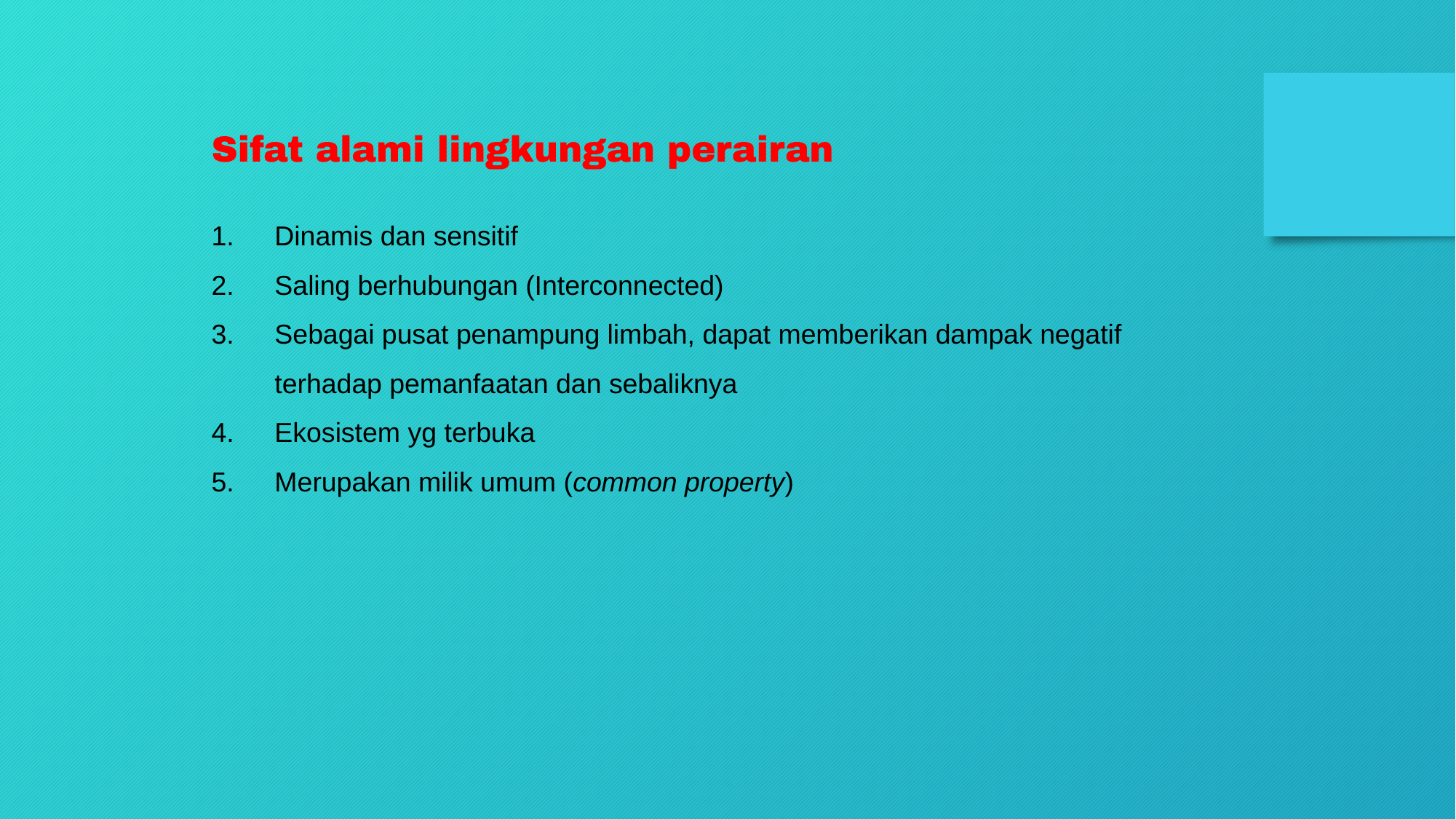

Sifat alami lingkungan perairan

Dinamis dan sensitif
Saling berhubungan (Interconnected)
Sebagai pusat penampung limbah, dapat memberikan dampak negatif terhadap pemanfaatan dan sebaliknya
Ekosistem yg terbuka
Merupakan milik umum (common property)